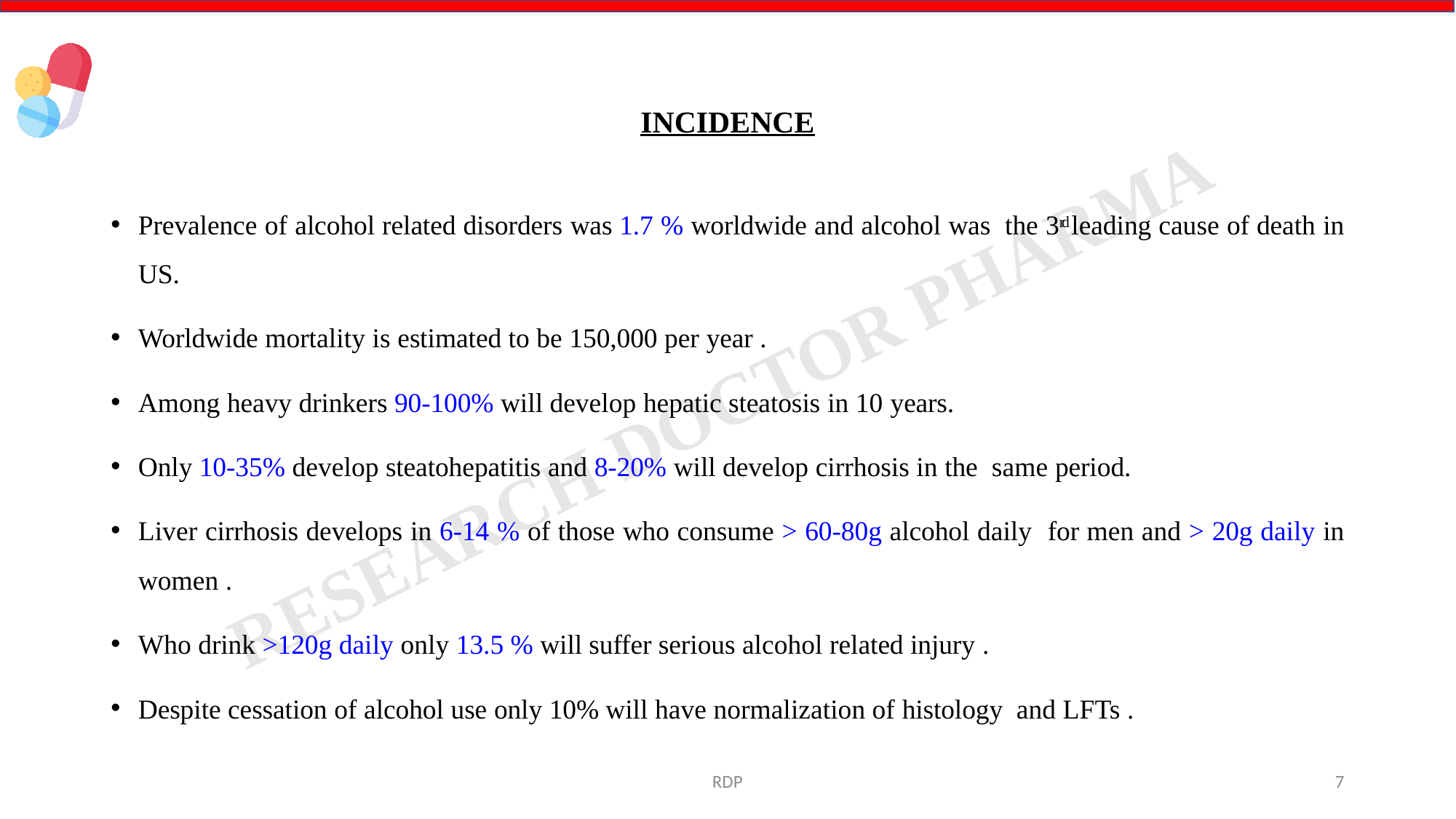

# INCIDENCE
Prevalence of alcohol related disorders was 1.7 % worldwide and alcohol was  the 3rd leading cause of death in US.
Worldwide mortality is estimated to be 150,000 per year .
Among heavy drinkers 90-100% will develop hepatic steatosis in 10 years.
Only 10-35% develop steatohepatitis and 8-20% will develop cirrhosis in the  same period.
Liver cirrhosis develops in 6-14 % of those who consume > 60-80g alcohol daily  for men and > 20g daily in women .
Who drink >120g daily only 13.5 % will suffer serious alcohol related injury .
Despite cessation of alcohol use only 10% will have normalization of histology  and LFTs .
RDP
7